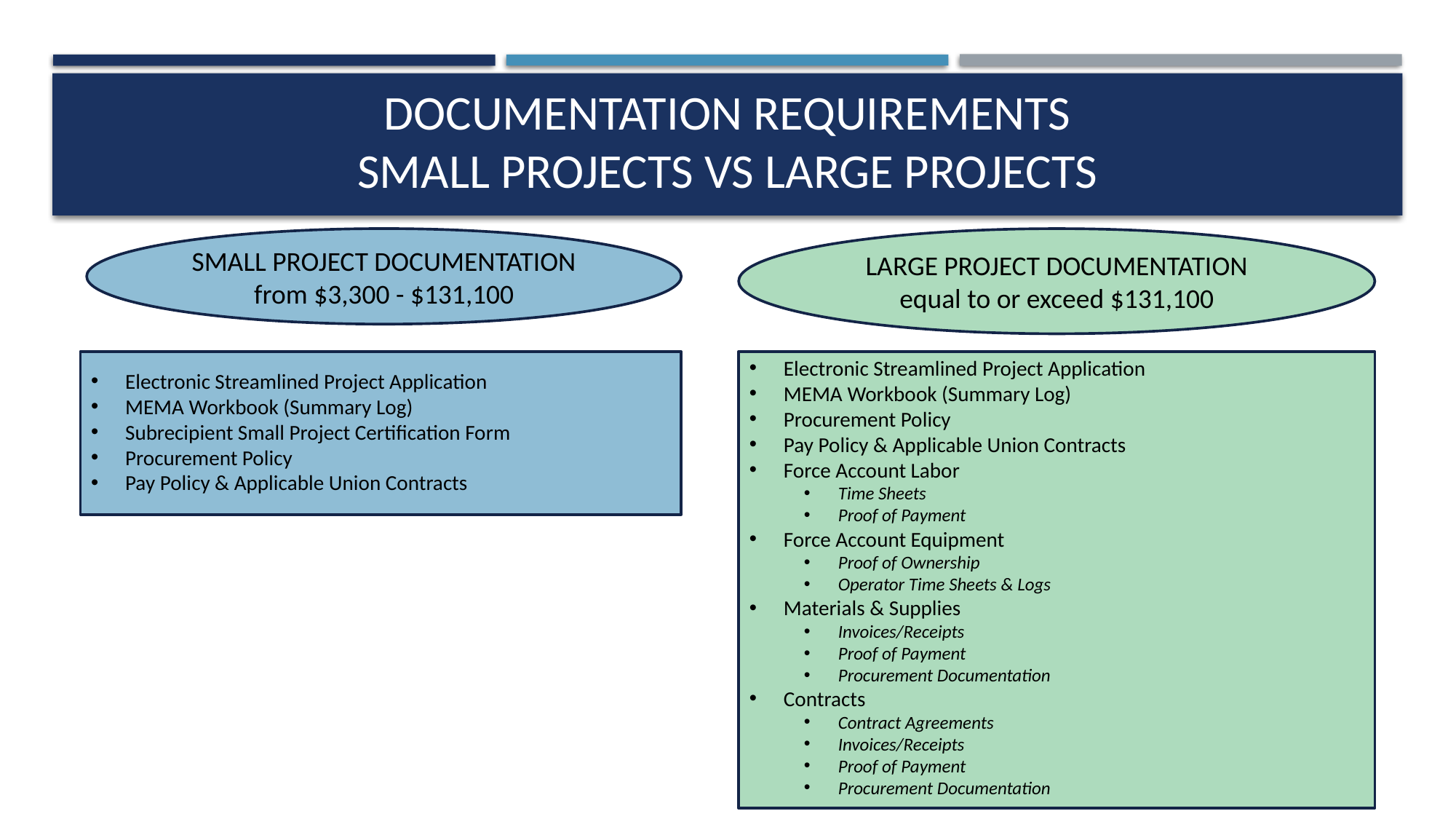

# Documentation Requirements Small PROJECTS VS LARGE PROJECTS

SMALL PROJECT DOCUMENTATION
from $3,300 - $131,100

LARGE PROJECT DOCUMENTATION
equal to or exceed $131,100

Electronic Streamlined Project Application
MEMA Workbook (Summary Log)
Subrecipient Small Project Certification Form
Procurement Policy
Pay Policy & Applicable Union Contracts

Electronic Streamlined Project Application
MEMA Workbook (Summary Log)
Procurement Policy
Pay Policy & Applicable Union Contracts
Force Account Labor
Time Sheets
Proof of Payment
Force Account Equipment
Proof of Ownership
Operator Time Sheets & Logs
Materials & Supplies
Invoices/Receipts
Proof of Payment
Procurement Documentation
Contracts
Contract Agreements
Invoices/Receipts
Proof of Payment
Procurement Documentation